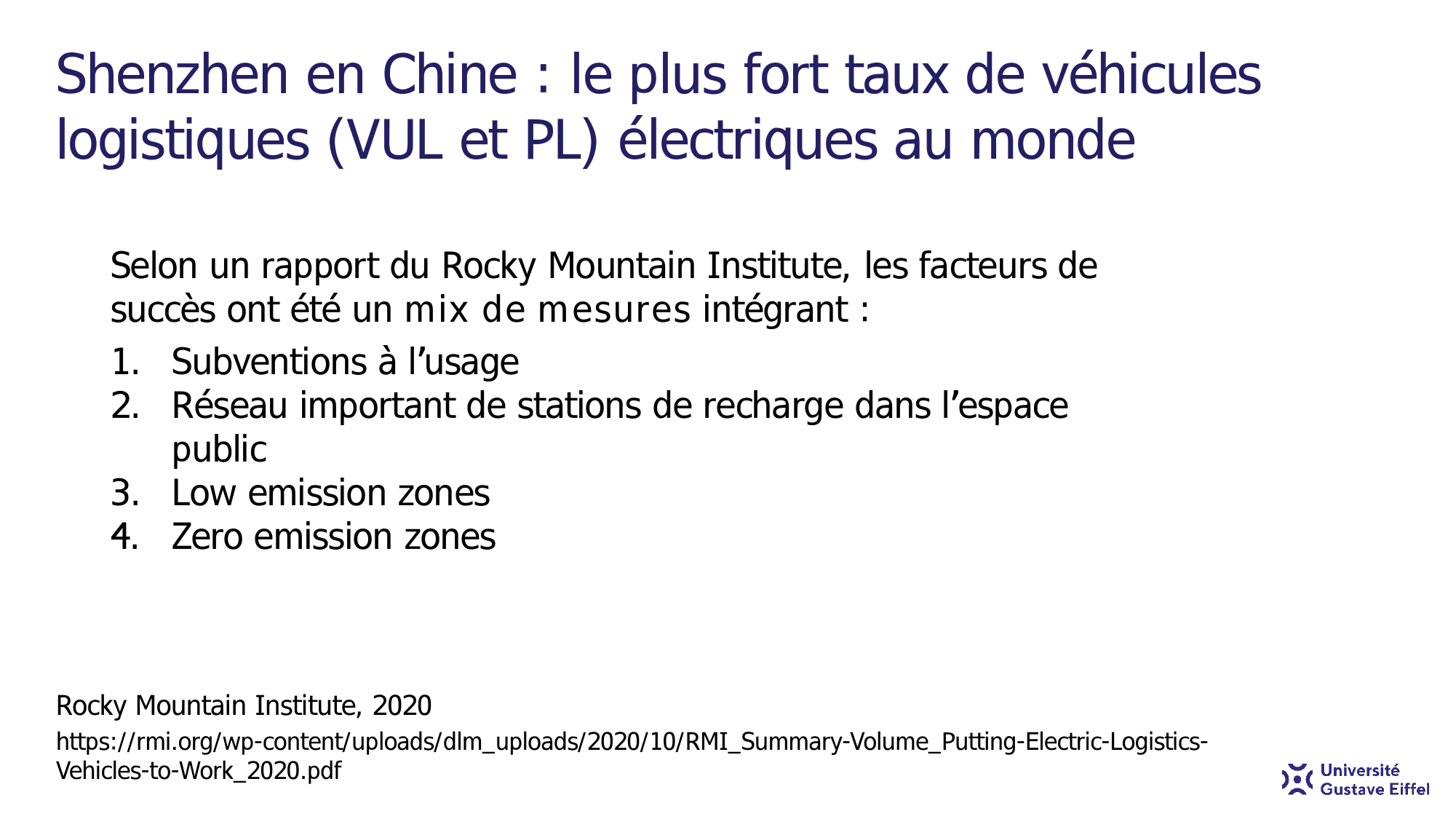

# Shenzhen en Chine : le plus fort taux de véhicules logistiques (VUL et PL) électriques au monde
Selon un rapport du Rocky Mountain Institute, les facteurs de succès ont été un mix de mesures intégrant :
Subventions à l’usage
Réseau important de stations de recharge dans l’espace public
Low emission zones
Zero emission zones
Rocky Mountain Institute, 2020
https://rmi.org/wp-content/uploads/dlm_uploads/2020/10/RMI_Summary-Volume_Putting-Electric-Logistics-Vehicles-to-Work_2020.pdf